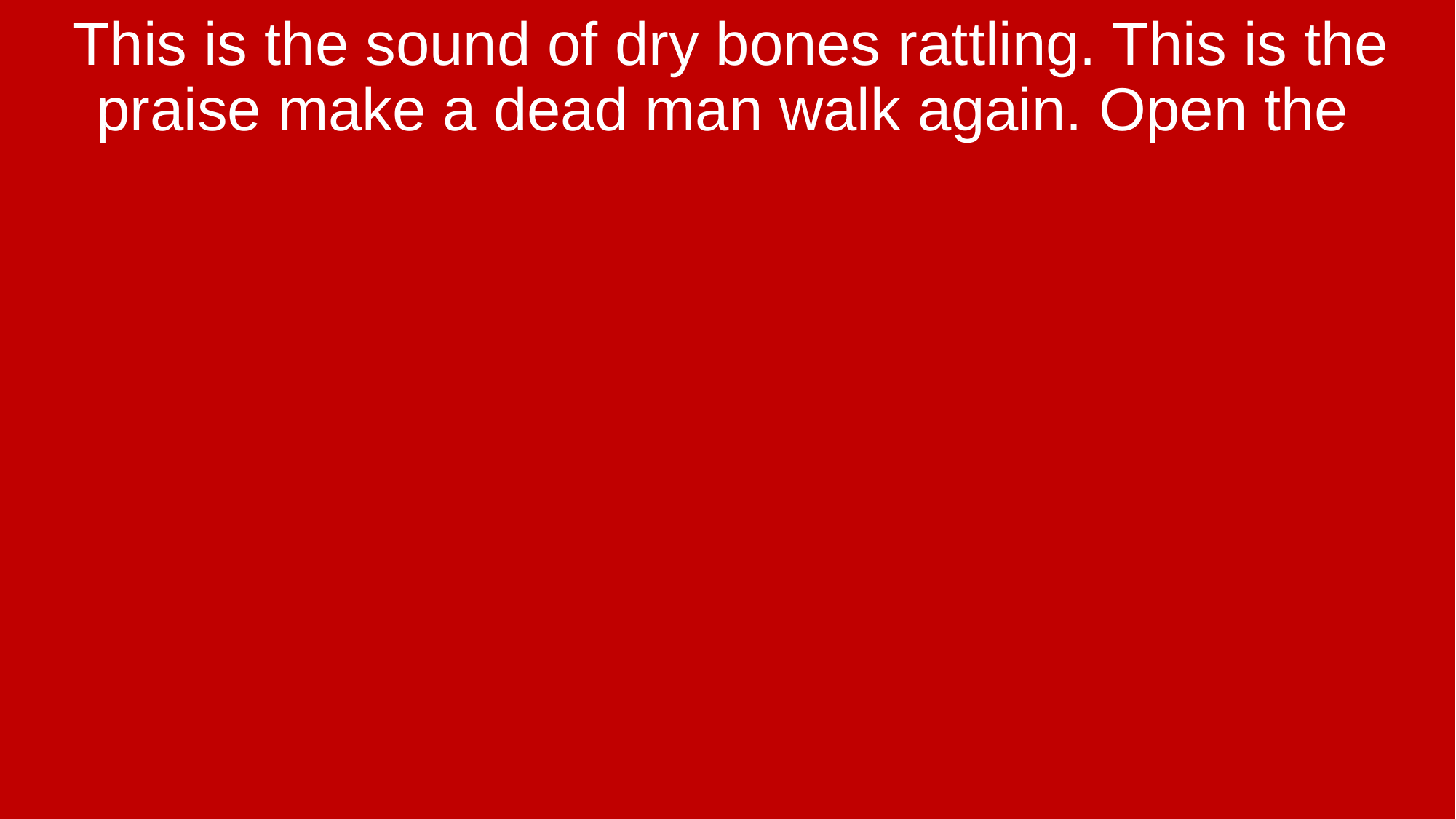

This is the sound of dry bones rattling. This is the praise make a dead man walk again. Open the